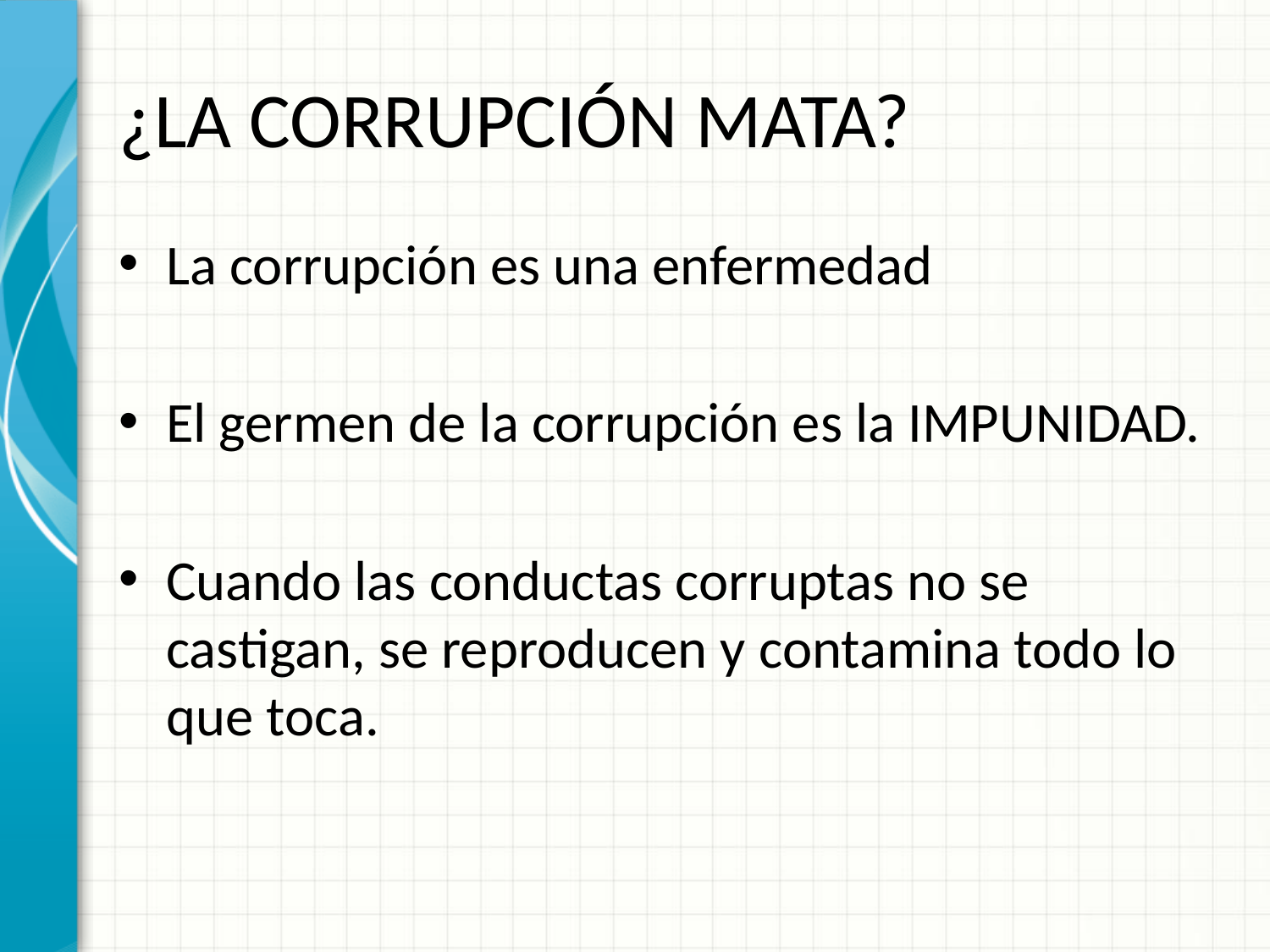

# ¿LA CORRUPCIÓN MATA?
La corrupción es una enfermedad

El germen de la corrupción es la IMPUNIDAD.

Cuando las conductas corruptas no se castigan, se reproducen y contamina todo lo que toca.